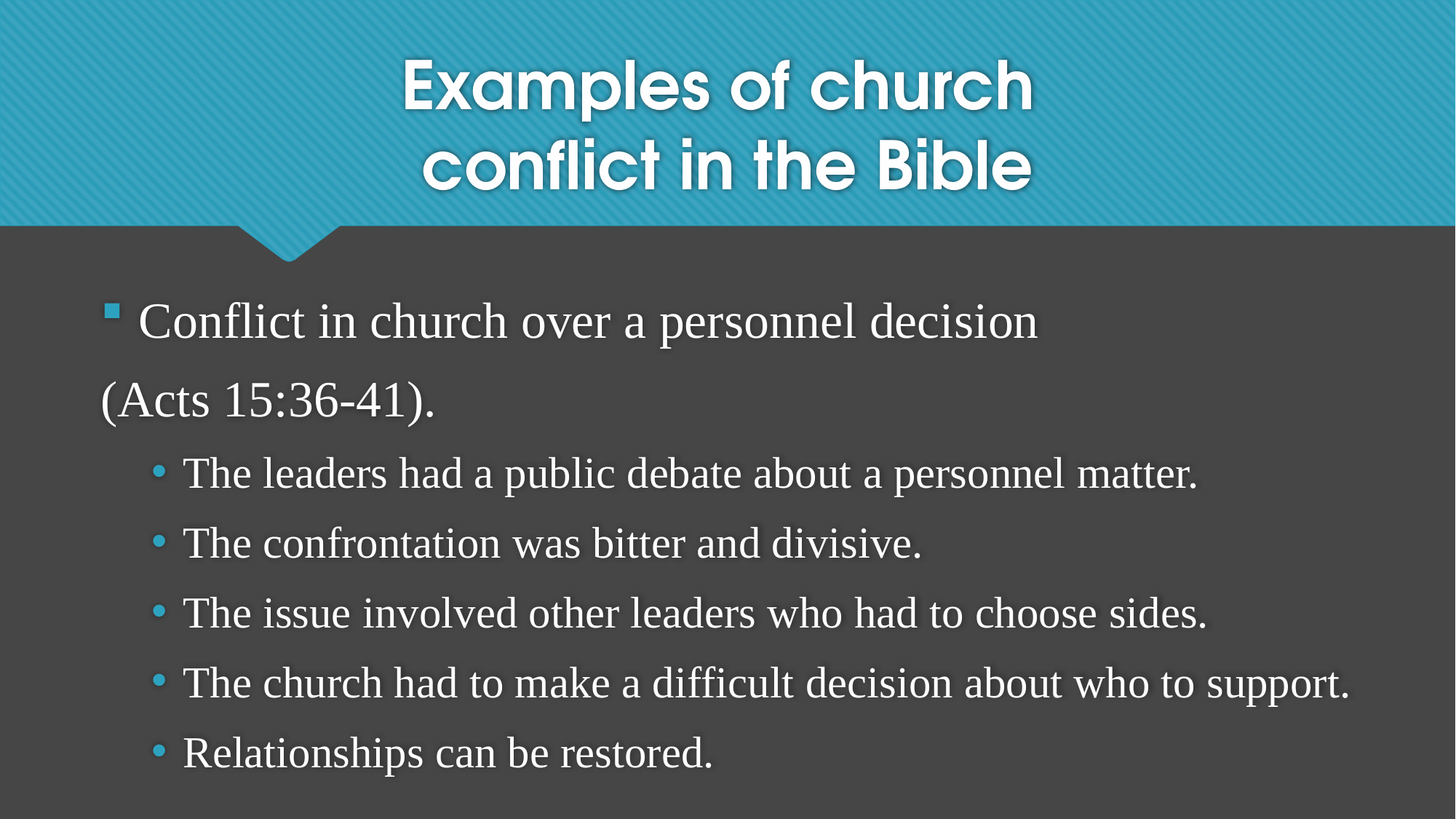

# Examples of church conflict in the Bible
Conflict in church over a personnel decision
(Acts 15:36-41).
The leaders had a public debate about a personnel matter.
The confrontation was bitter and divisive.
The issue involved other leaders who had to choose sides.
The church had to make a difficult decision about who to support.
Relationships can be restored.